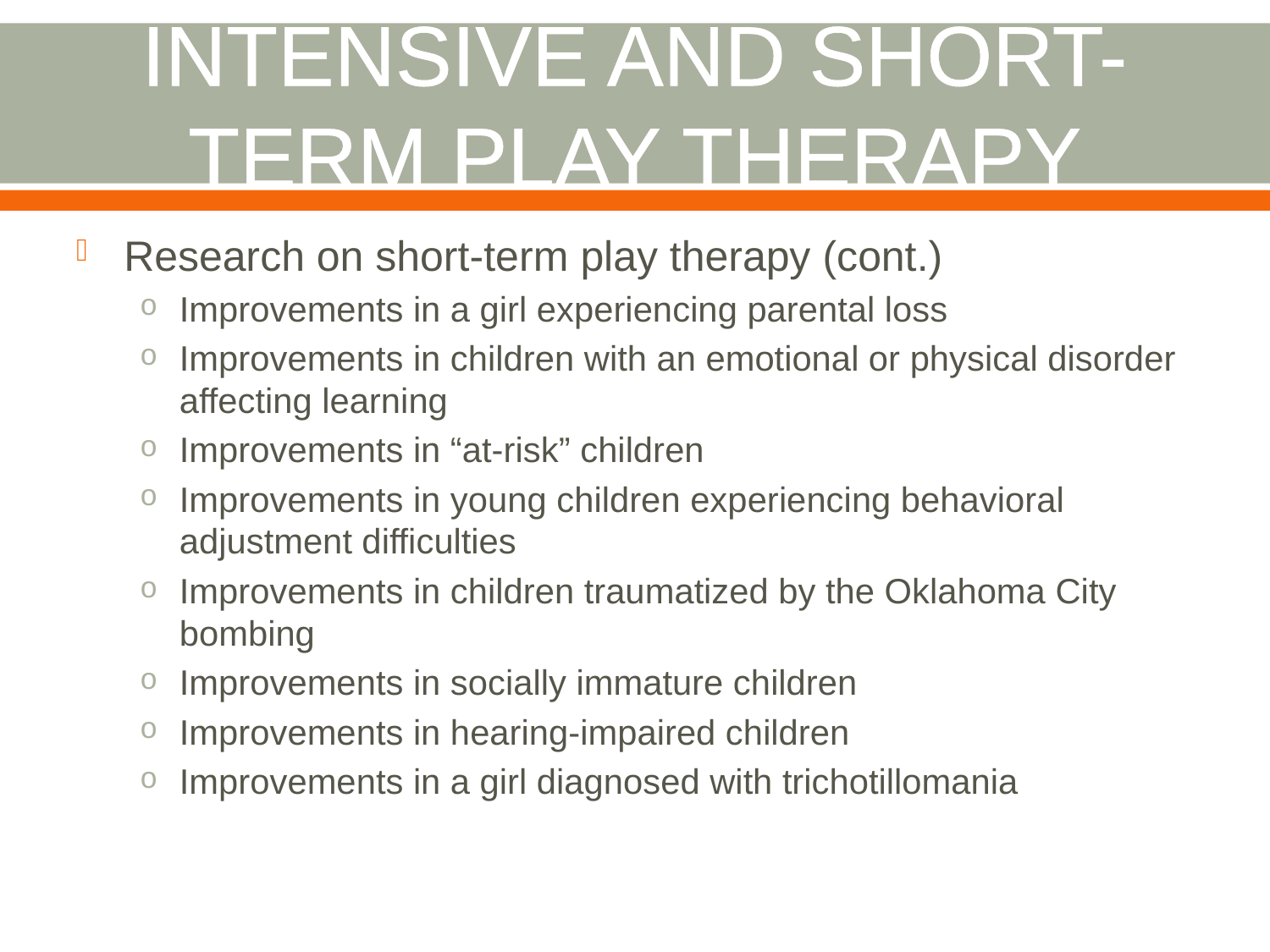

# Intensive and Short-Term Play Therapy
Research on short-term play therapy (cont.)
Improvements in a girl experiencing parental loss
Improvements in children with an emotional or physical disorder affecting learning
Improvements in “at-risk” children
Improvements in young children experiencing behavioral adjustment difficulties
Improvements in children traumatized by the Oklahoma City bombing
Improvements in socially immature children
Improvements in hearing-impaired children
Improvements in a girl diagnosed with trichotillomania